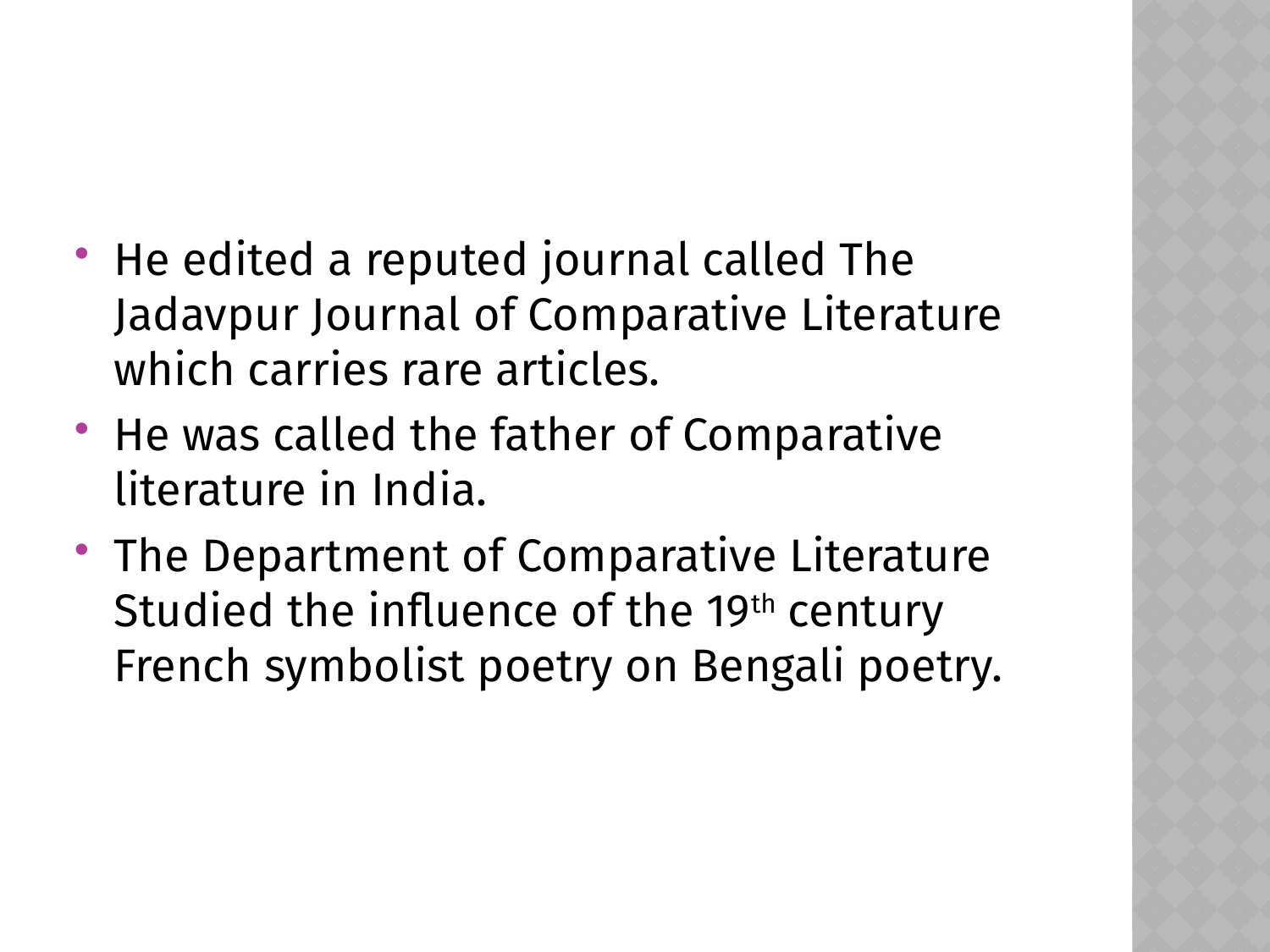

#
He edited a reputed journal called The Jadavpur Journal of Comparative Literature which carries rare articles.
He was called the father of Comparative literature in India.
The Department of Comparative Literature Studied the influence of the 19th century French symbolist poetry on Bengali poetry.